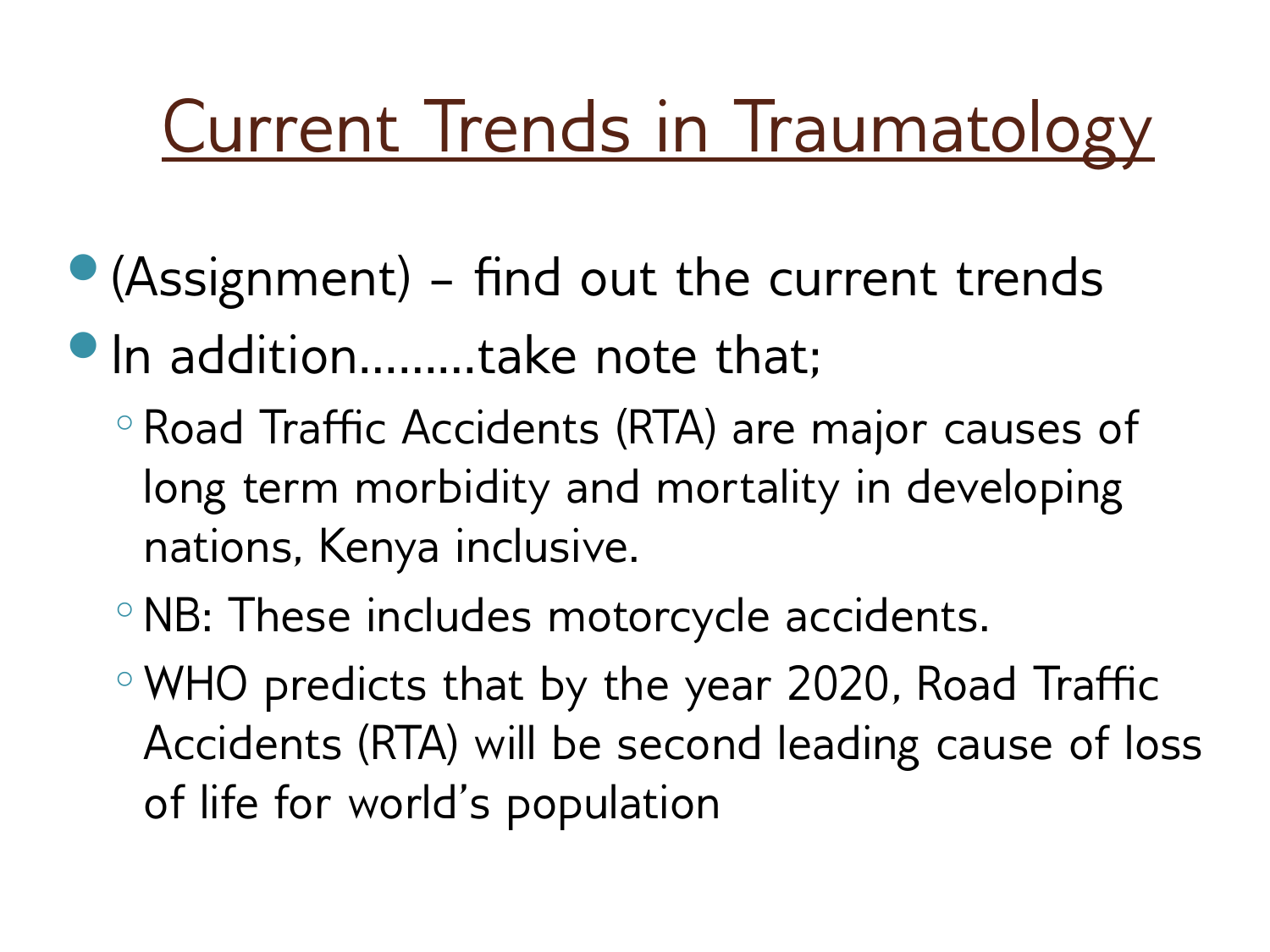

# Current Trends in Traumatology
(Assignment) – find out the current trends
In addition………take note that;
Road Traffic Accidents (RTA) are major causes of long term morbidity and mortality in developing nations, Kenya inclusive.
NB: These includes motorcycle accidents.
WHO predicts that by the year 2020, Road Traffic Accidents (RTA) will be second leading cause of loss of life for world’s population